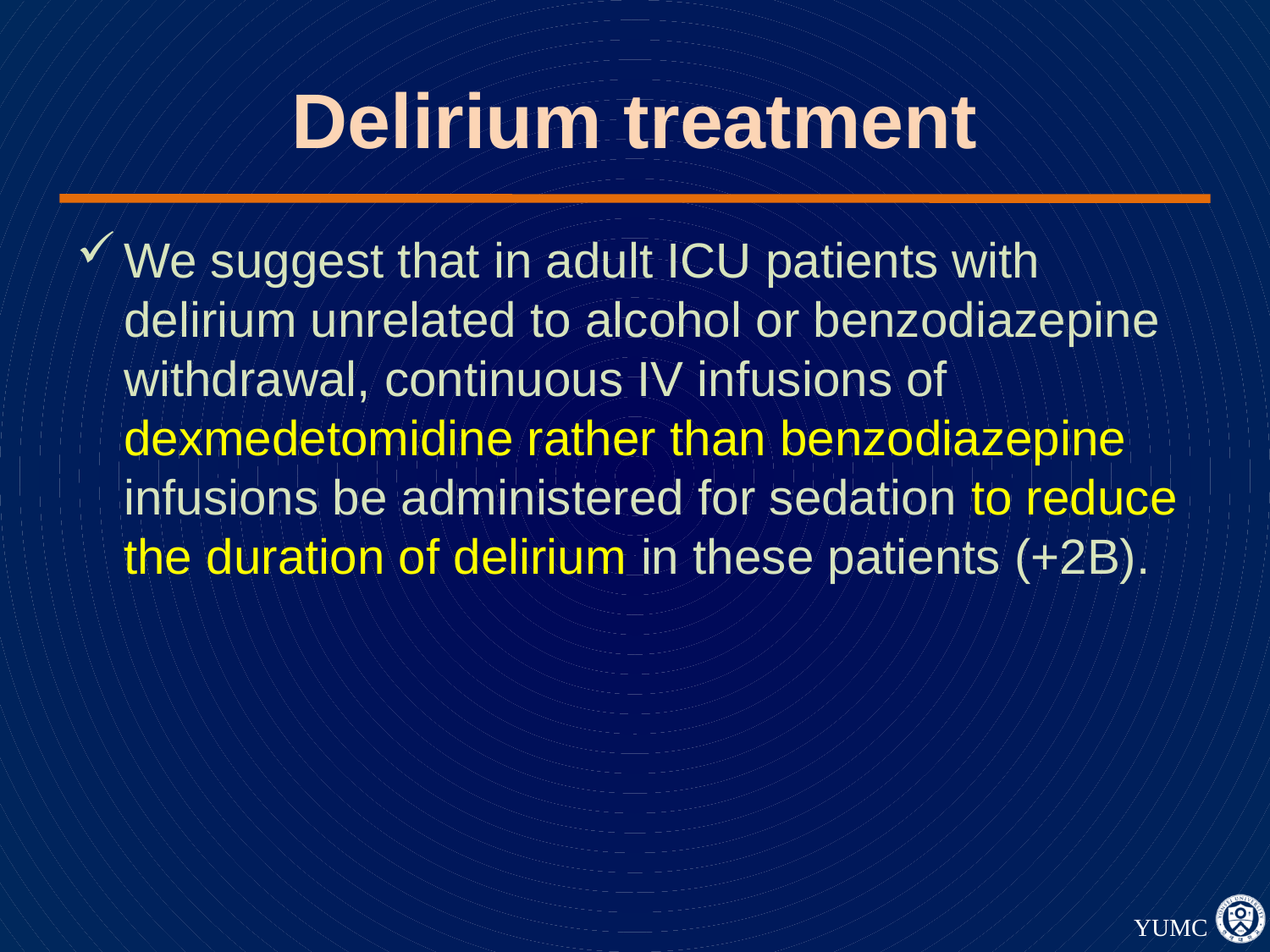

# Delirium treatment
We suggest that in adult ICU patients with delirium unrelated to alcohol or benzodiazepine withdrawal, continuous IV infusions of dexmedetomidine rather than benzodiazepine infusions be administered for sedation to reduce the duration of delirium in these patients (+2B).